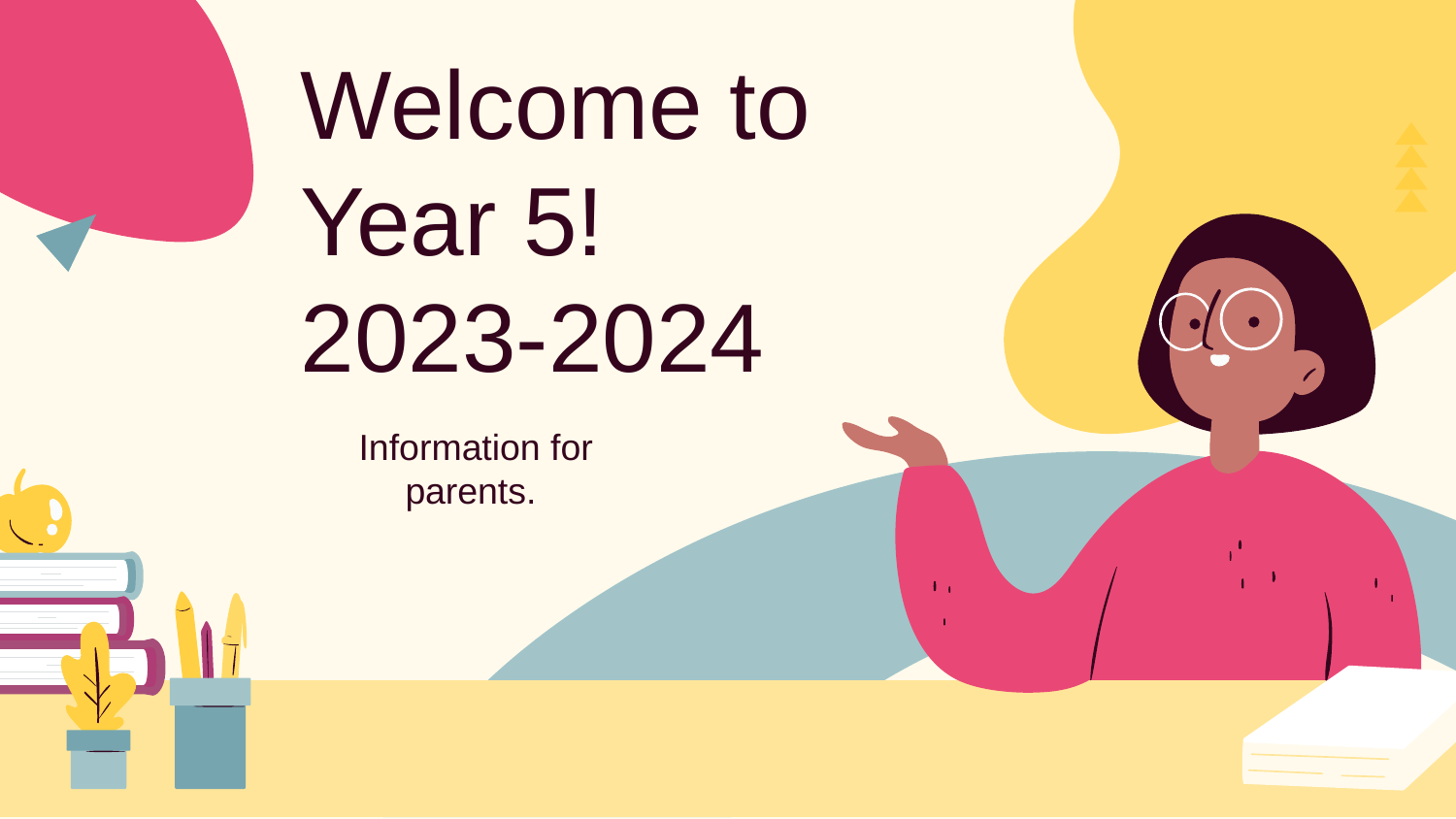

# Welcome to Year 5! 2023-2024

Information for parents.